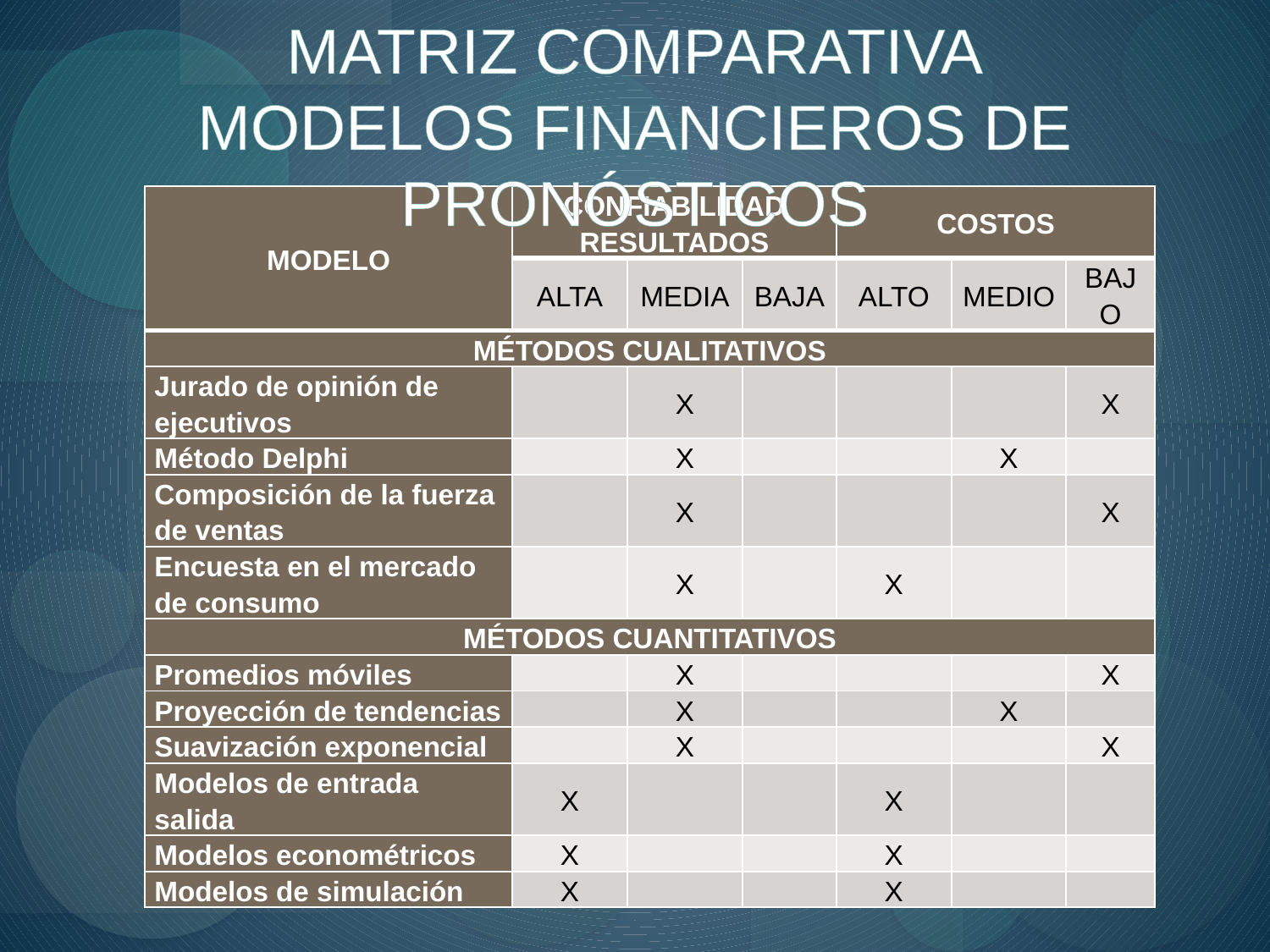

MATRIZ COMPARATIVA
MODELOS FINANCIEROS DE PRONÓSTICOS
| MODELO | CONFIABILIDAD RESULTADOS |  |  | COSTOS |  |  |
| --- | --- | --- | --- | --- | --- | --- |
|  | ALTA | MEDIA | BAJA | ALTO | MEDIO | BAJO |
| MÉTODOS CUALITATIVOS |  |  |  |  |  |  |
| Jurado de opinión de ejecutivos |  | X |  |  |  | X |
| Método Delphi |  | X |  |  | X |  |
| Composición de la fuerza de ventas |  | X |  |  |  | X |
| Encuesta en el mercado de consumo |  | X |  | X |  |  |
| MÉTODOS CUANTITATIVOS |  |  |  |  |  |  |
| Promedios móviles |  | X |  |  |  | X |
| Proyección de tendencias |  | X |  |  | X |  |
| Suavización exponencial |  | X |  |  |  | X |
| Modelos de entrada salida | X |  |  | X |  |  |
| Modelos econométricos | X |  |  | X |  |  |
| Modelos de simulación | X |  |  | X |  |  |